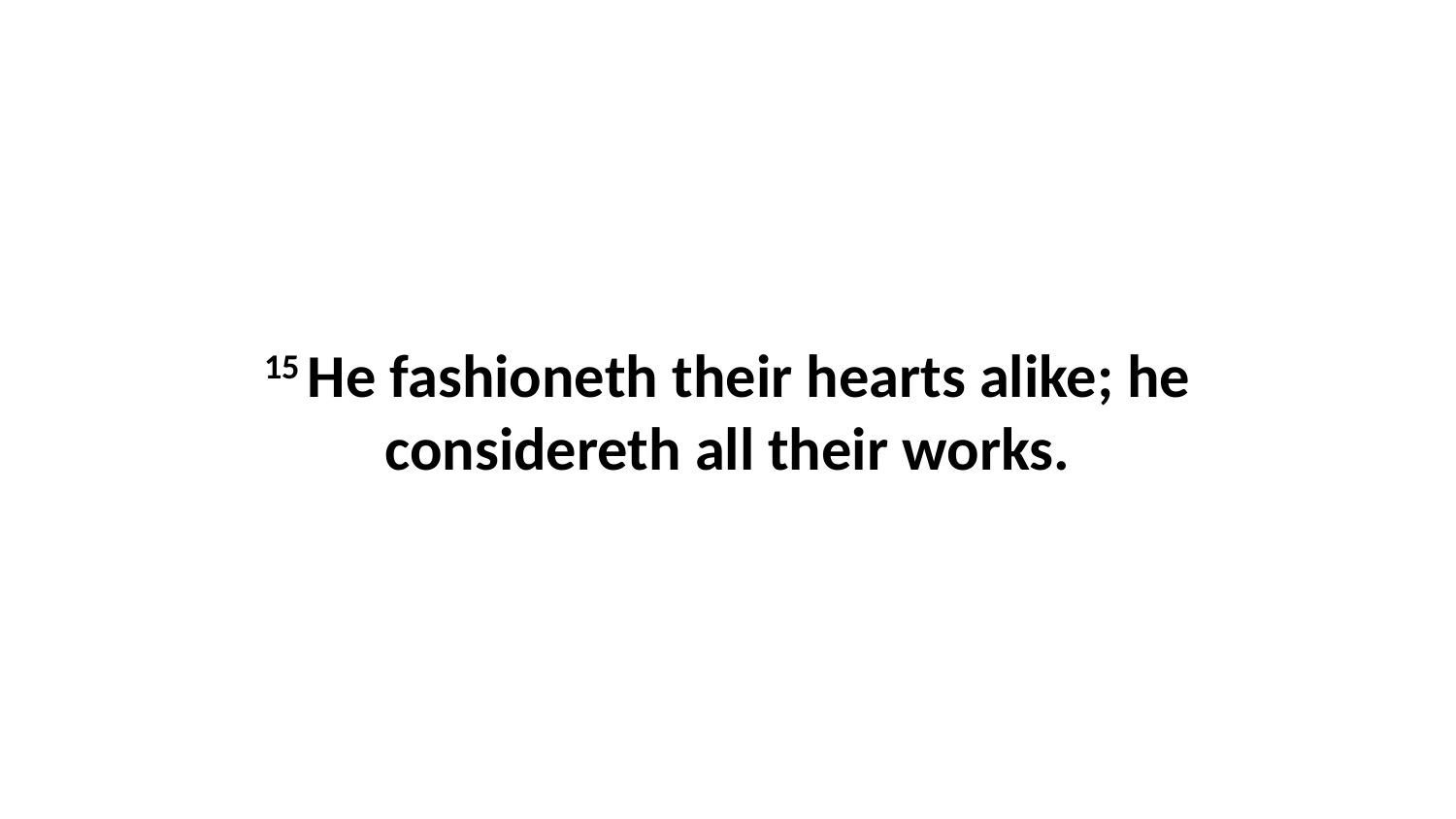

15 He fashioneth their hearts alike; he considereth all their works.